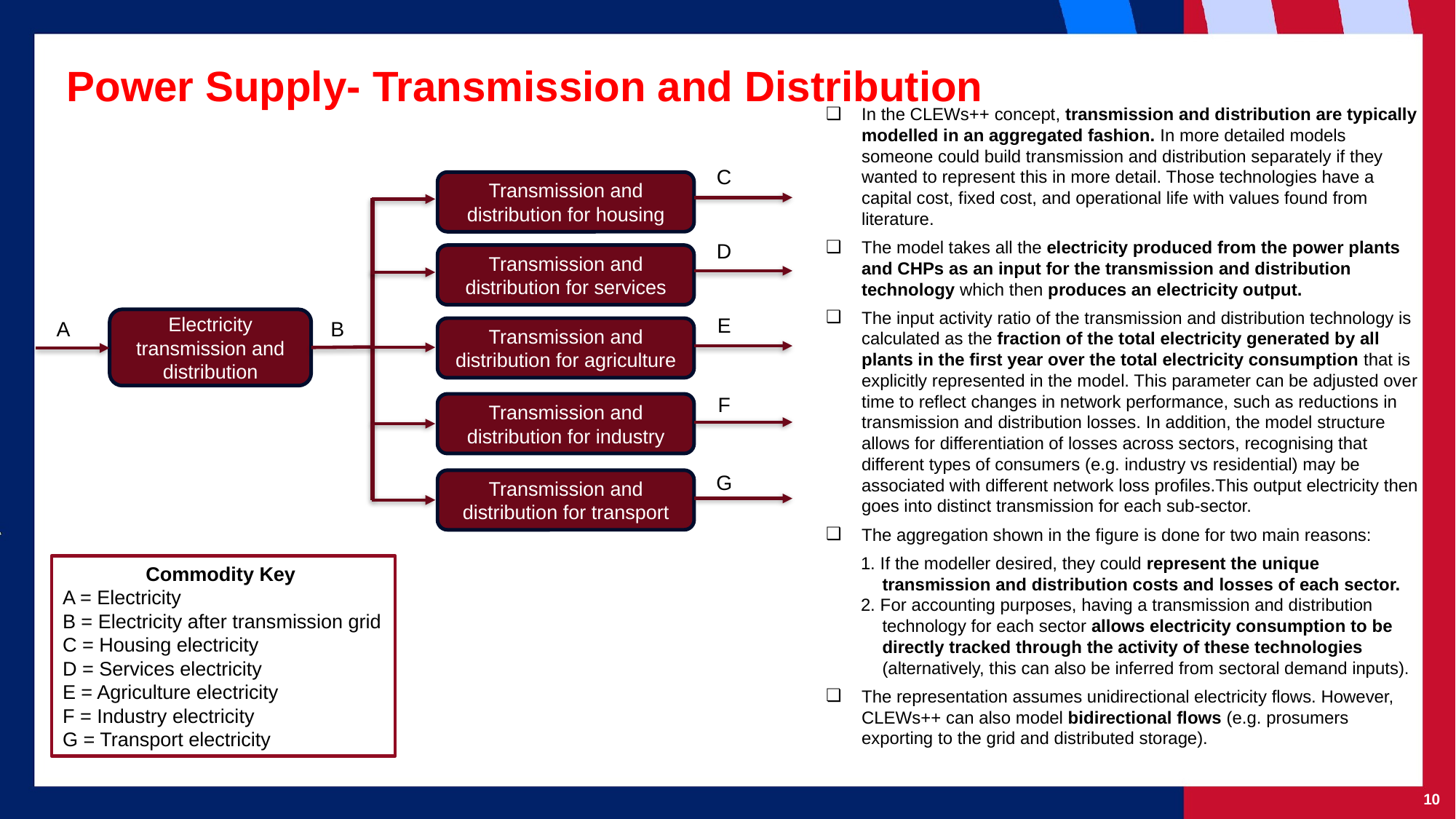

Power Supply- Transmission and Distribution
In the CLEWs++ concept, transmission and distribution are typically modelled in an aggregated fashion. In more detailed models someone could build transmission and distribution separately if they wanted to represent this in more detail. Those technologies have a capital cost, fixed cost, and operational life with values found from literature.
The model takes all the electricity produced from the power plants and CHPs as an input for the transmission and distribution technology which then produces an electricity output.
The input activity ratio of the transmission and distribution technology is calculated as the fraction of the total electricity generated by all plants in the first year over the total electricity consumption that is explicitly represented in the model. This parameter can be adjusted over time to reflect changes in network performance, such as reductions in transmission and distribution losses. In addition, the model structure allows for differentiation of losses across sectors, recognising that different types of consumers (e.g. industry vs residential) may be associated with different network loss profiles.This output electricity then goes into distinct transmission for each sub-sector.
The aggregation shown in the figure is done for two main reasons:
1. If the modeller desired, they could represent the unique transmission and distribution costs and losses of each sector.
2. For accounting purposes, having a transmission and distribution technology for each sector allows electricity consumption to be directly tracked through the activity of these technologies (alternatively, this can also be inferred from sectoral demand inputs).
The representation assumes unidirectional electricity flows. However, CLEWs++ can also model bidirectional flows (e.g. prosumers exporting to the grid and distributed storage).
C
Transmission and distribution for housing
D
Transmission and distribution for services
E
Electricity transmission and distribution
A
B
Transmission and distribution for agriculture
F
Transmission and distribution for industry
G
Transmission and distribution for transport
Commodity Key
A = Electricity
B = Electricity after transmission grid
C = Housing electricity
D = Services electricity
E = Agriculture electricity
F = Industry electricity
G = Transport electricity
10